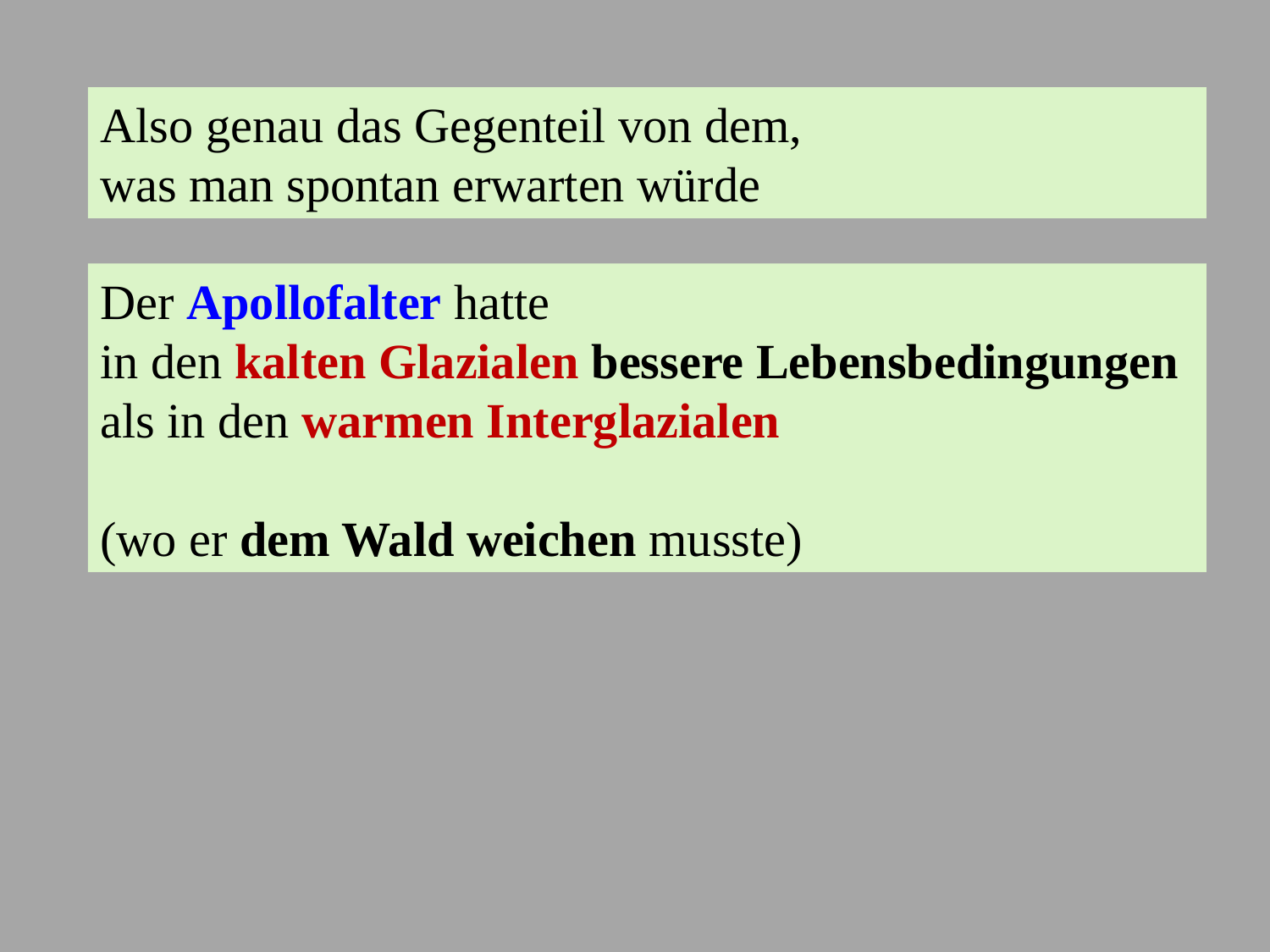

Also genau das Gegenteil von dem,
was man spontan erwarten würde
Der Apollofalter hatte
in den kalten Glazialen bessere Lebensbedingungen
als in den warmen Interglazialen

(wo er dem Wald weichen musste)